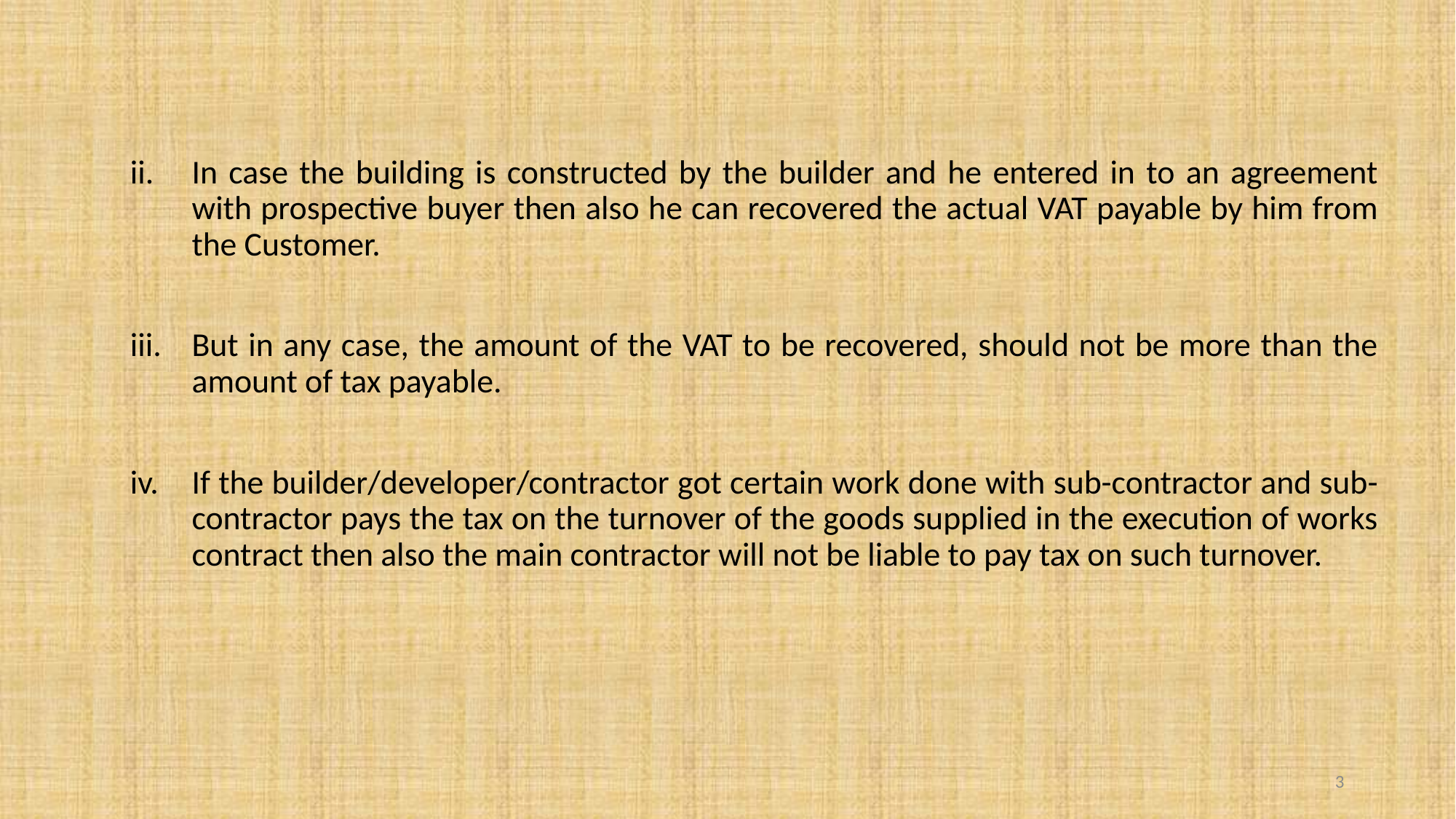

In case the building is constructed by the builder and he entered in to an agreement with prospective buyer then also he can recovered the actual VAT payable by him from the Customer.

But in any case, the amount of the VAT to be recovered, should not be more than the amount of tax payable.

If the builder/developer/contractor got certain work done with sub-contractor and sub-contractor pays the tax on the turnover of the goods supplied in the execution of works contract then also the main contractor will not be liable to pay tax on such turnover.

3